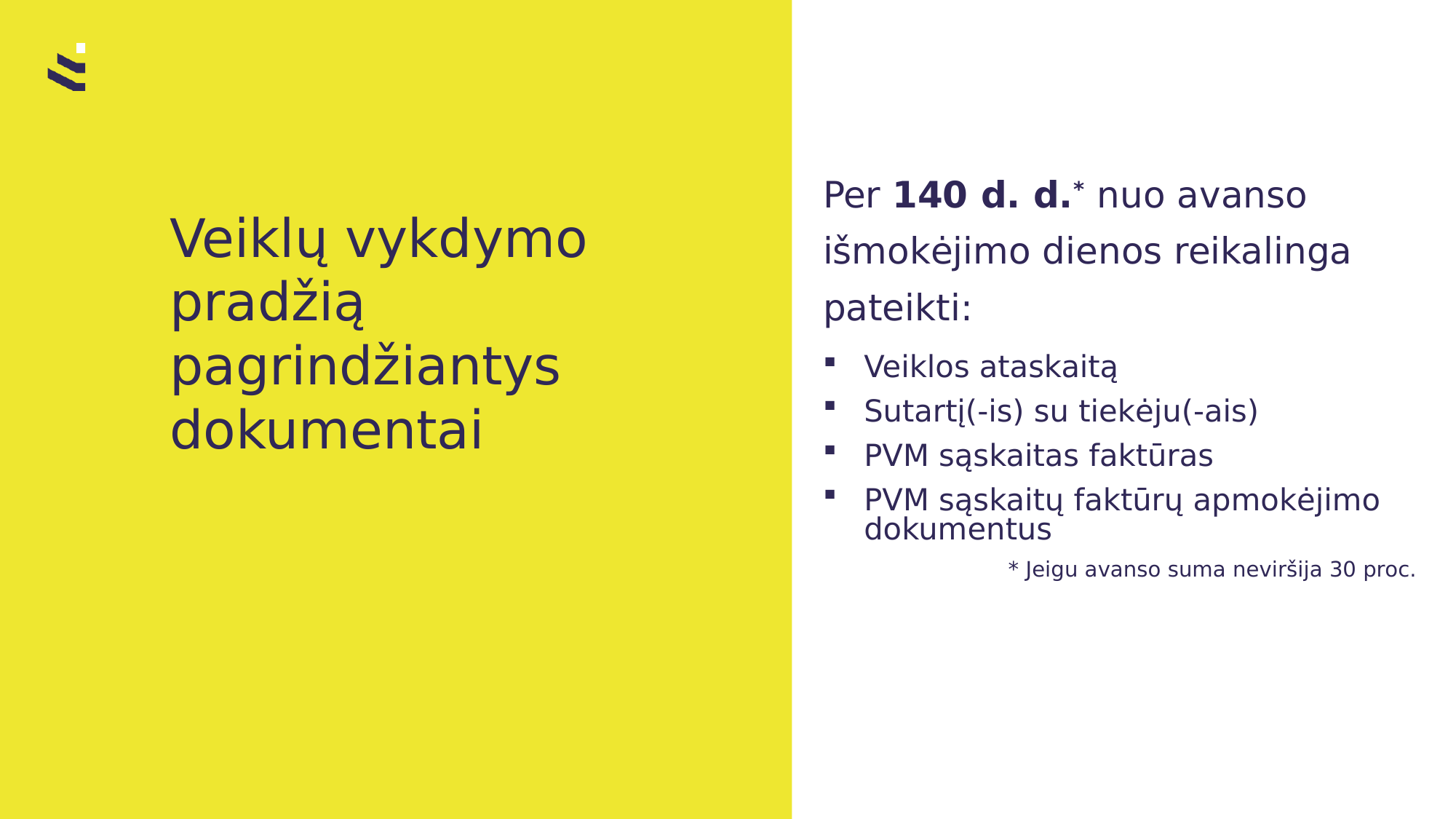

# Veiklų vykdymo pradžią pagrindžiantys dokumentai
Per 140 d. d.* nuo avanso išmokėjimo dienos reikalinga pateikti:
Veiklos ataskaitą
Sutartį(-is) su tiekėju(-ais)
PVM sąskaitas faktūras
PVM sąskaitų faktūrų apmokėjimo dokumentus
* Jeigu avanso suma neviršija 30 proc.